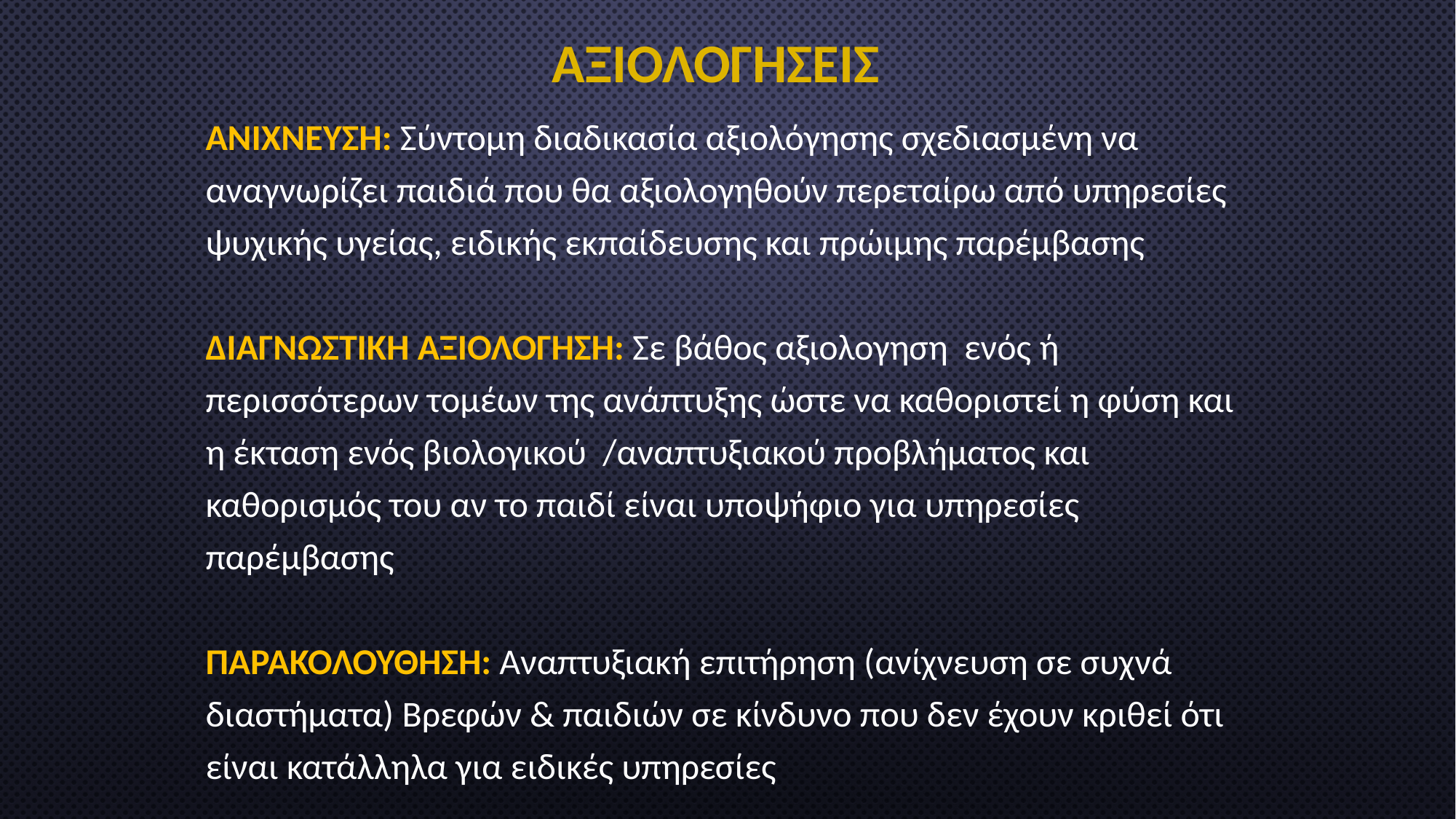

ΑΞΙΟΛΟΓΗΣΕΙΣ
ΑΝΙΧΝΕΥΣΗ: Σύντομη διαδικασία αξιολόγησης σχεδιασμένη να αναγνωρίζει παιδιά που θα αξιολογηθούν περεταίρω από υπηρεσίες ψυχικής υγείας, ειδικής εκπαίδευσης και πρώιμης παρέμβασης

ΔΙΑΓΝΩΣΤΙΚΗ ΑΞΙΟΛΟΓΗΣΗ: Σε βάθος αξιολογηση  ενός ή περισσότερων τομέων της ανάπτυξης ώστε να καθοριστεί η φύση και η έκταση ενός βιολογικού  /αναπτυξιακού προβλήματος και καθορισμός του αν το παιδί είναι υποψήφιο για υπηρεσίες παρέμβασης

ΠΑΡΑΚΟΛΟΥΘΗΣΗ: Aναπτυξιακή επιτήρηση (ανίχνευση σε συχνά διαστήματα) Βρεφών & παιδιών σε κίνδυνο που δεν έχουν κριθεί ότι είναι κατάλληλα για ειδικές υπηρεσίες